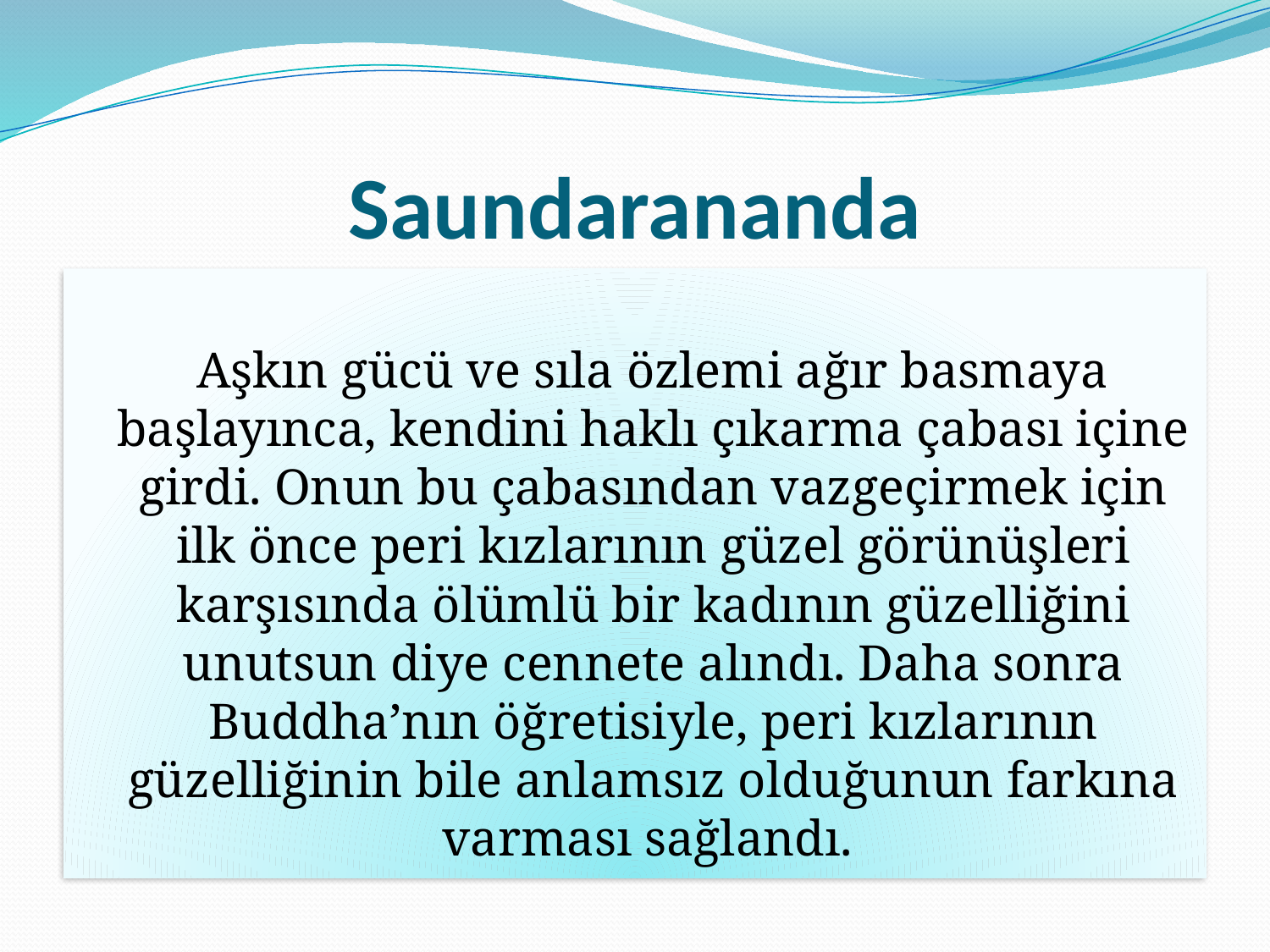

# Saundarananda

   Aşkın gücü ve sıla özlemi ağır basmaya başlayınca, kendini haklı çıkarma çabası içine girdi. Onun bu çabasından vazgeçirmek için ilk önce peri kızlarının güzel görünüşleri karşısında ölümlü bir kadının güzelliğini unutsun diye cennete alındı. Daha sonra Buddha’nın öğretisiyle, peri kızlarının güzelliğinin bile anlamsız olduğunun farkına varması sağlandı.